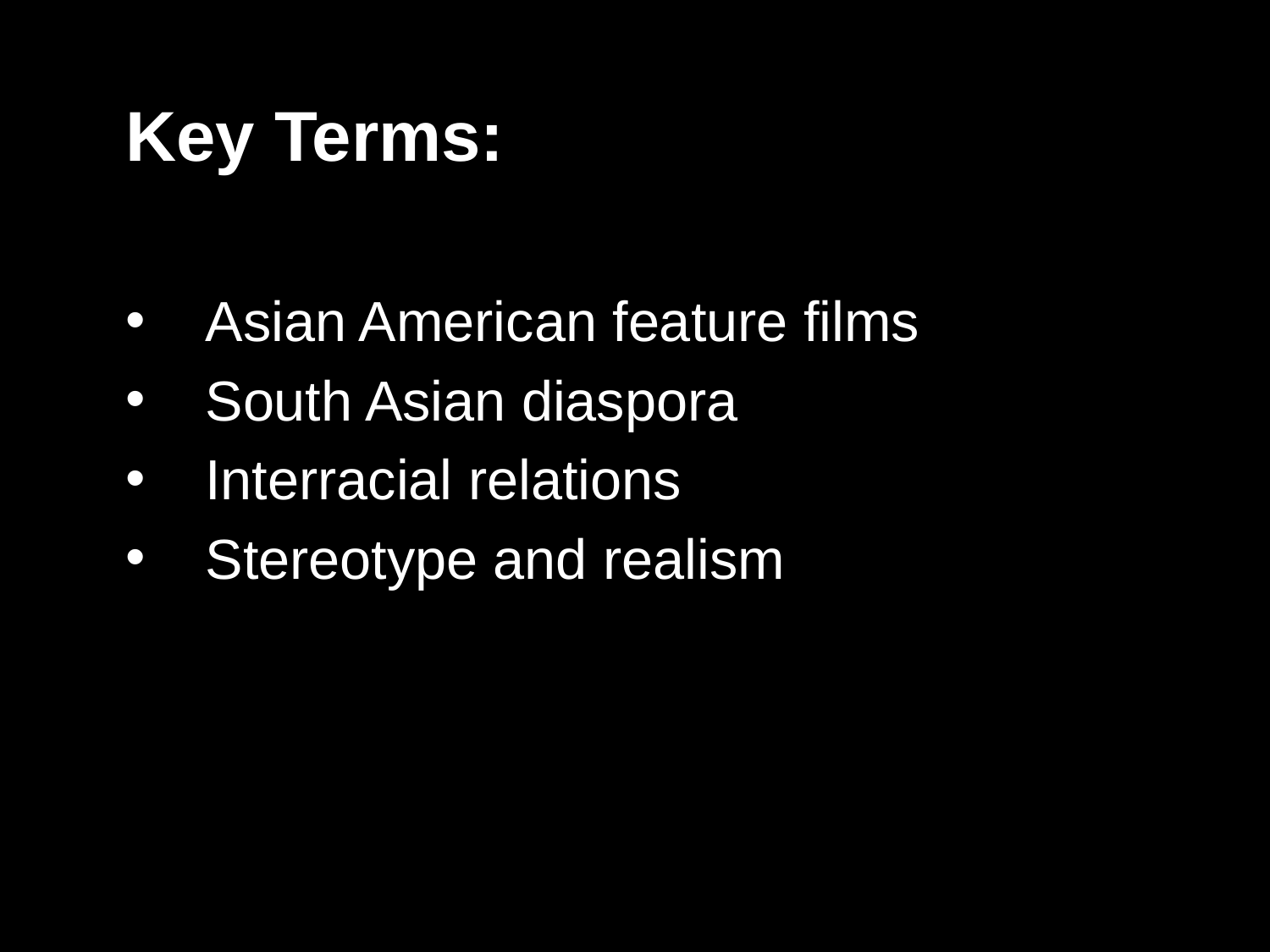

Key Terms:

Asian American feature films
South Asian diaspora
Interracial relations
Stereotype and realism